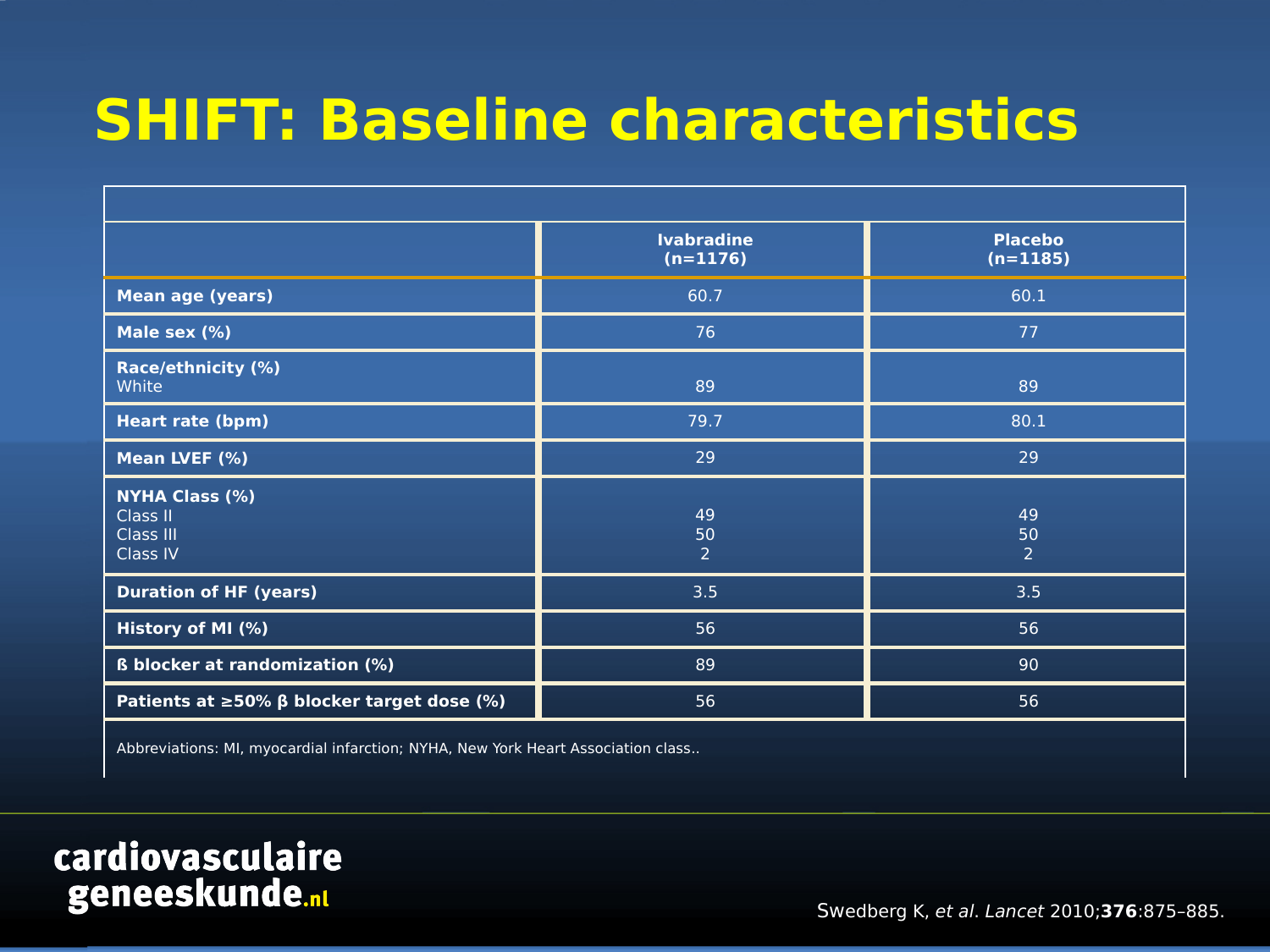

# SHIFT: Baseline characteristics
|  |  |  |
| --- | --- | --- |
|  | Ivabradine (n=1176) | Placebo (n=1185) |
| Mean age (years) | 60.7 | 60.1 |
| Male sex (%) | 76 | 77 |
| Race/ethnicity (%) White | 89 | 89 |
| Heart rate (bpm) | 79.7 | 80.1 |
| Mean LVEF (%) | 29 | 29 |
| NYHA Class (%) Class II Class III Class IV | 49 50 2 | 49 50 2 |
| Duration of HF (years) | 3.5 | 3.5 |
| History of MI (%) | 56 | 56 |
| ß blocker at randomization (%) | 89 | 90 |
| Patients at ≥50% β blocker target dose (%) | 56 | 56 |
| Abbreviations: MI, myocardial infarction; NYHA, New York Heart Association class.. |  |  |
 Swedberg K, et al. Lancet 2010;376:875–885.